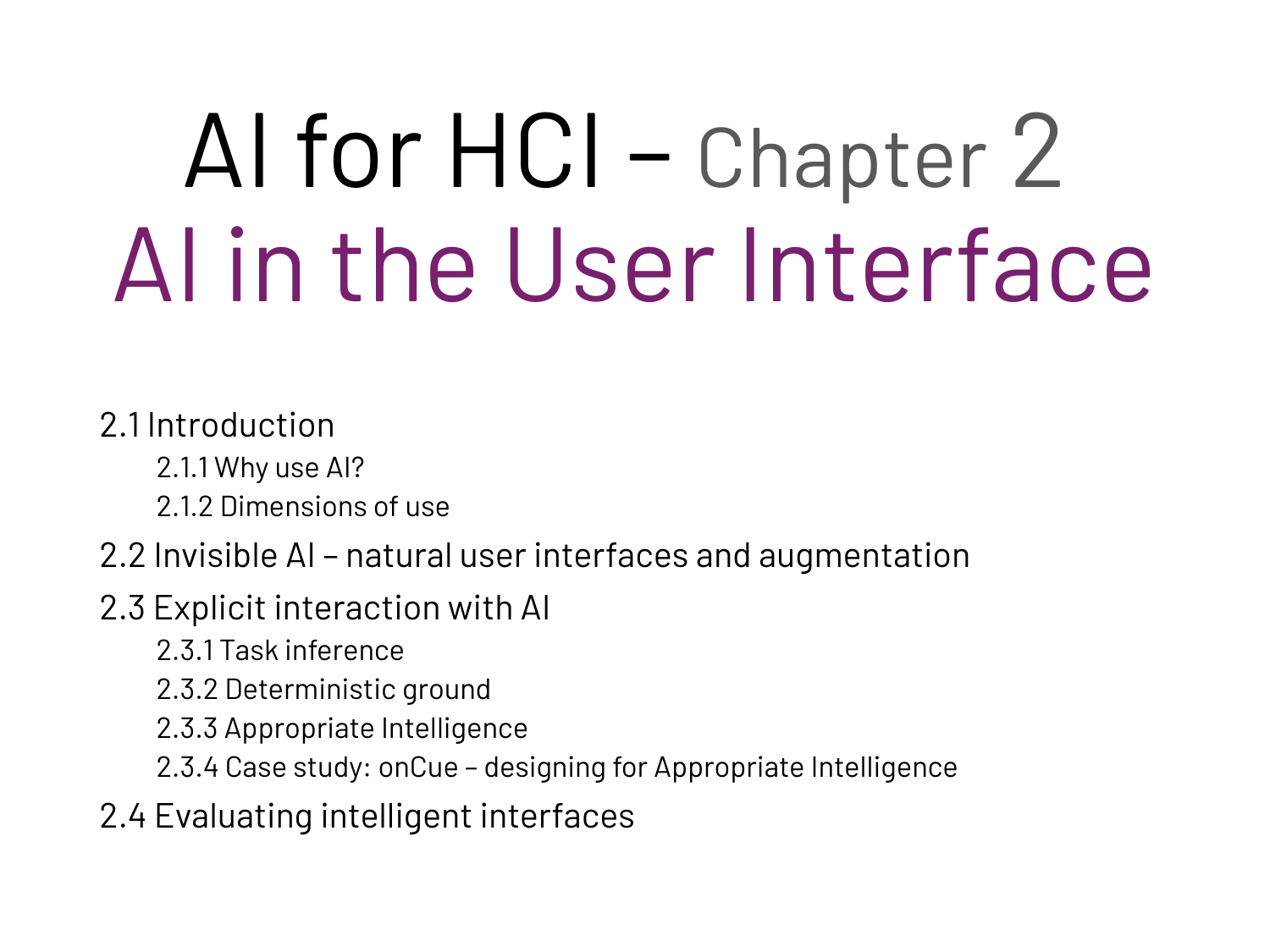

# AI for HCI – Chapter 2 AI in the User Interface
2.1 Introduction
2.1.1 Why use AI?
2.1.2 Dimensions of use
2.2 Invisible AI – natural user interfaces and augmentation
2.3 Explicit interaction with AI
2.3.1 Task inference
2.3.2 Deterministic ground
2.3.3 Appropriate Intelligence
2.3.4 Case study: onCue – designing for Appropriate Intelligence
2.4 Evaluating intelligent interfaces